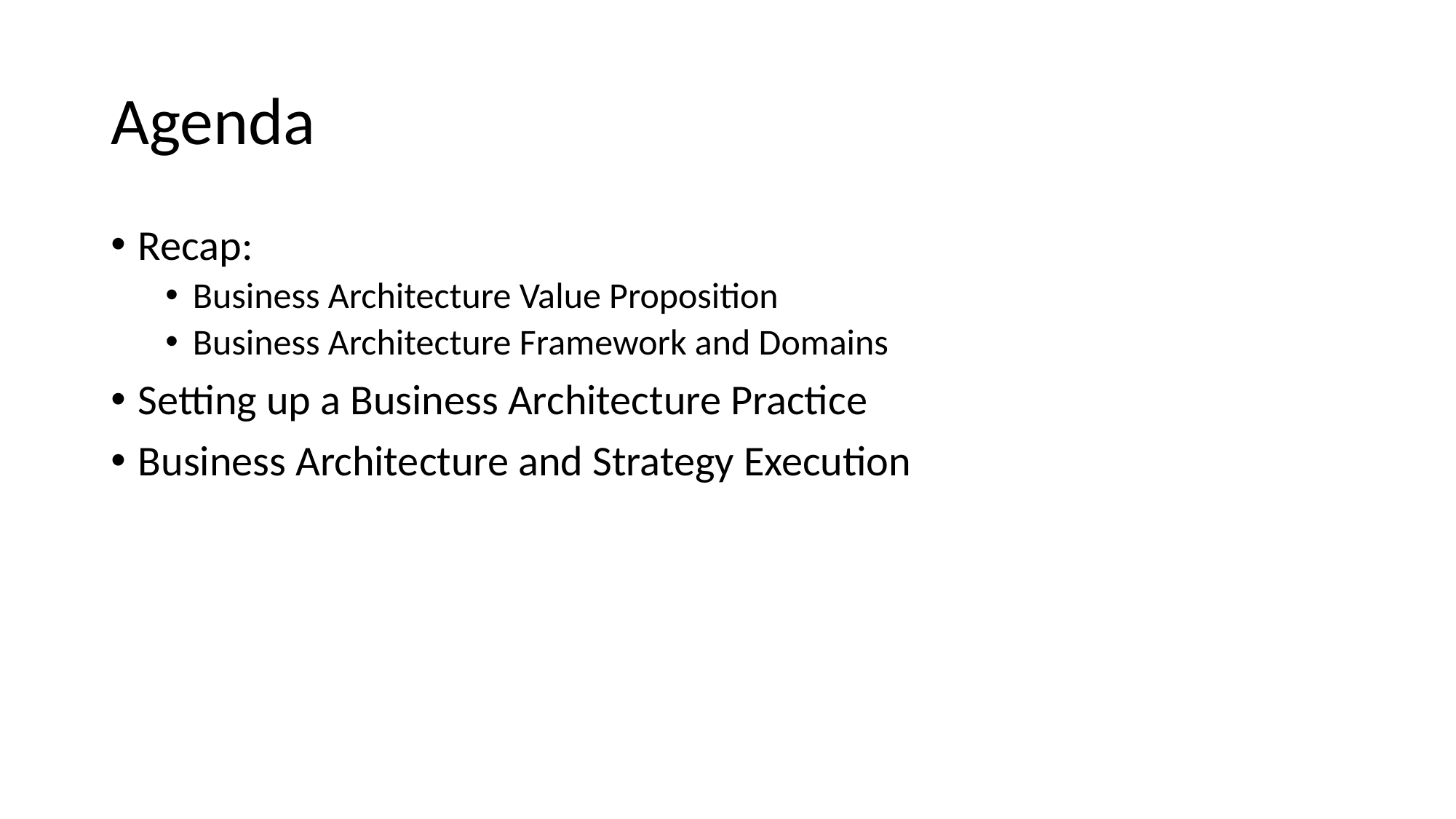

# Agenda
Recap:
Business Architecture Value Proposition
Business Architecture Framework and Domains
Setting up a Business Architecture Practice
Business Architecture and Strategy Execution